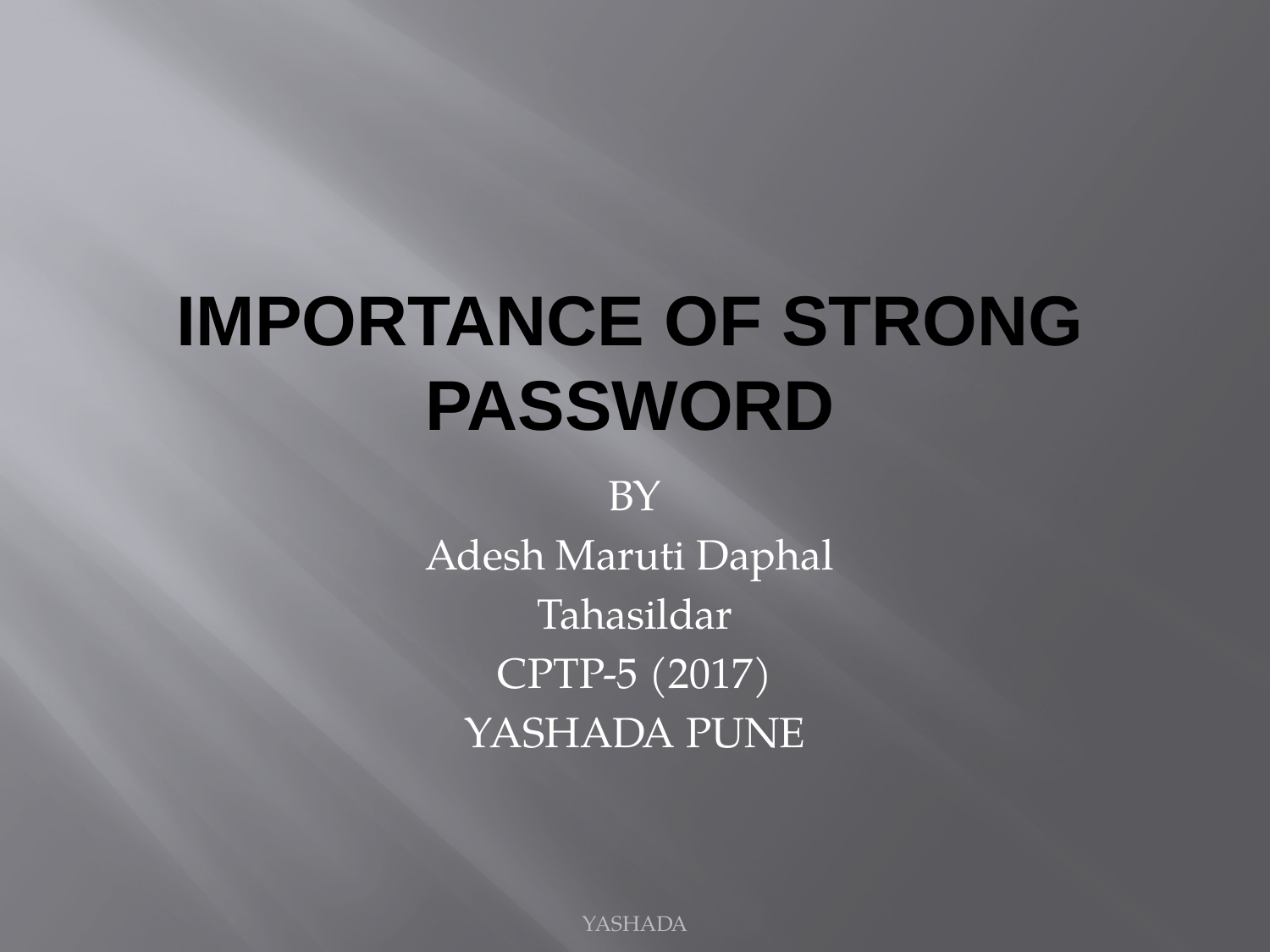

# IMPORTANCE OF STRONG PASSWORD
BY
Adesh Maruti Daphal
Tahasildar
CPTP-5 (2017)
YASHADA PUNE

YASHADA